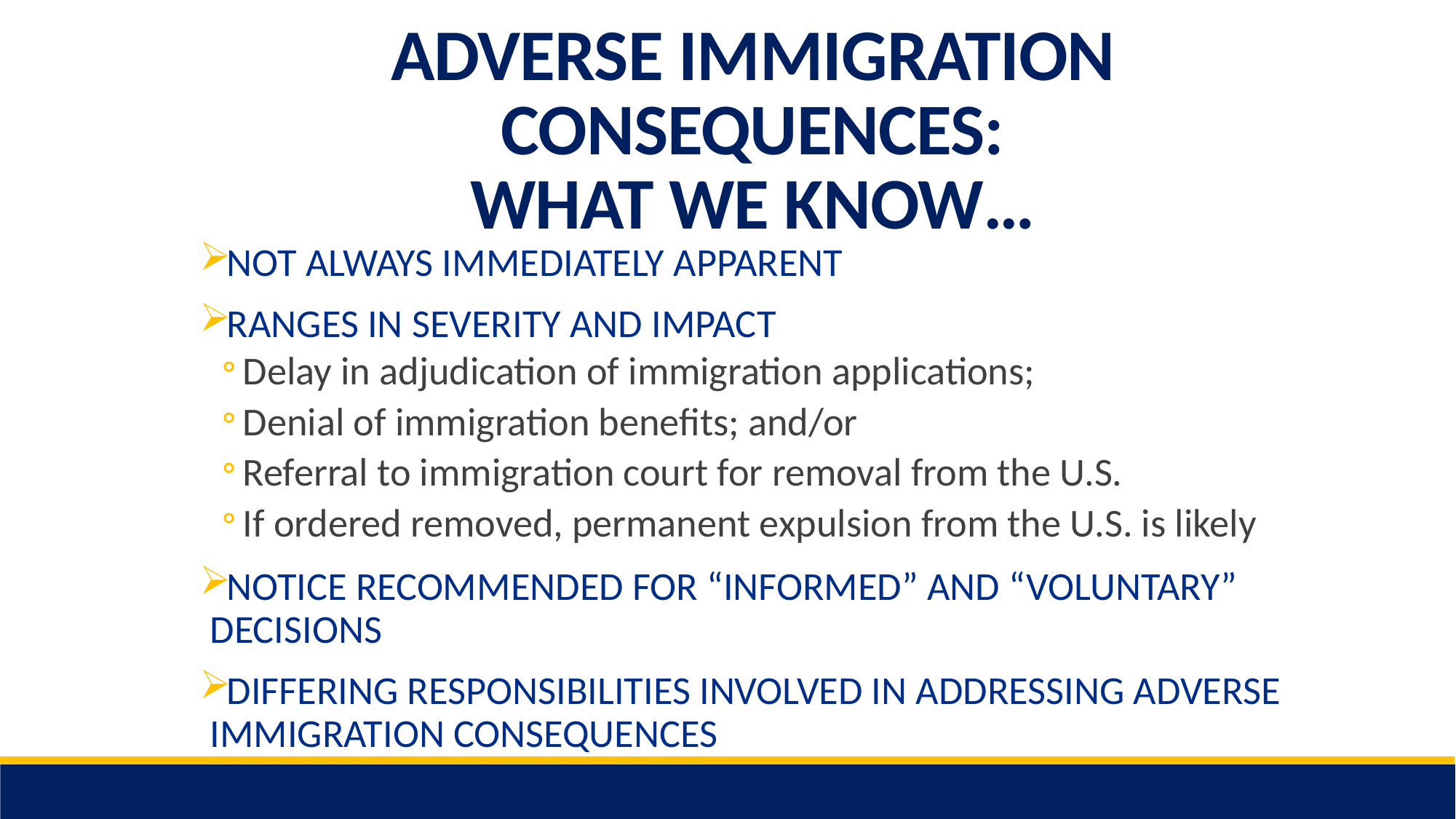

ADVERSE IMMIGRATION CONSEQUENCES:
WHAT WE KNOW…
NOT ALWAYS IMMEDIATELY APPARENT
RANGES IN SEVERITY AND IMPACT
Delay in adjudication of immigration applications;
Denial of immigration benefits; and/or
Referral to immigration court for removal from the U.S.
If ordered removed, permanent expulsion from the U.S. is likely
NOTICE RECOMMENDED FOR “INFORMED” AND “VOLUNTARY” DECISIONS
DIFFERING RESPONSIBILITIES INVOLVED IN ADDRESSING ADVERSE IMMIGRATION CONSEQUENCES